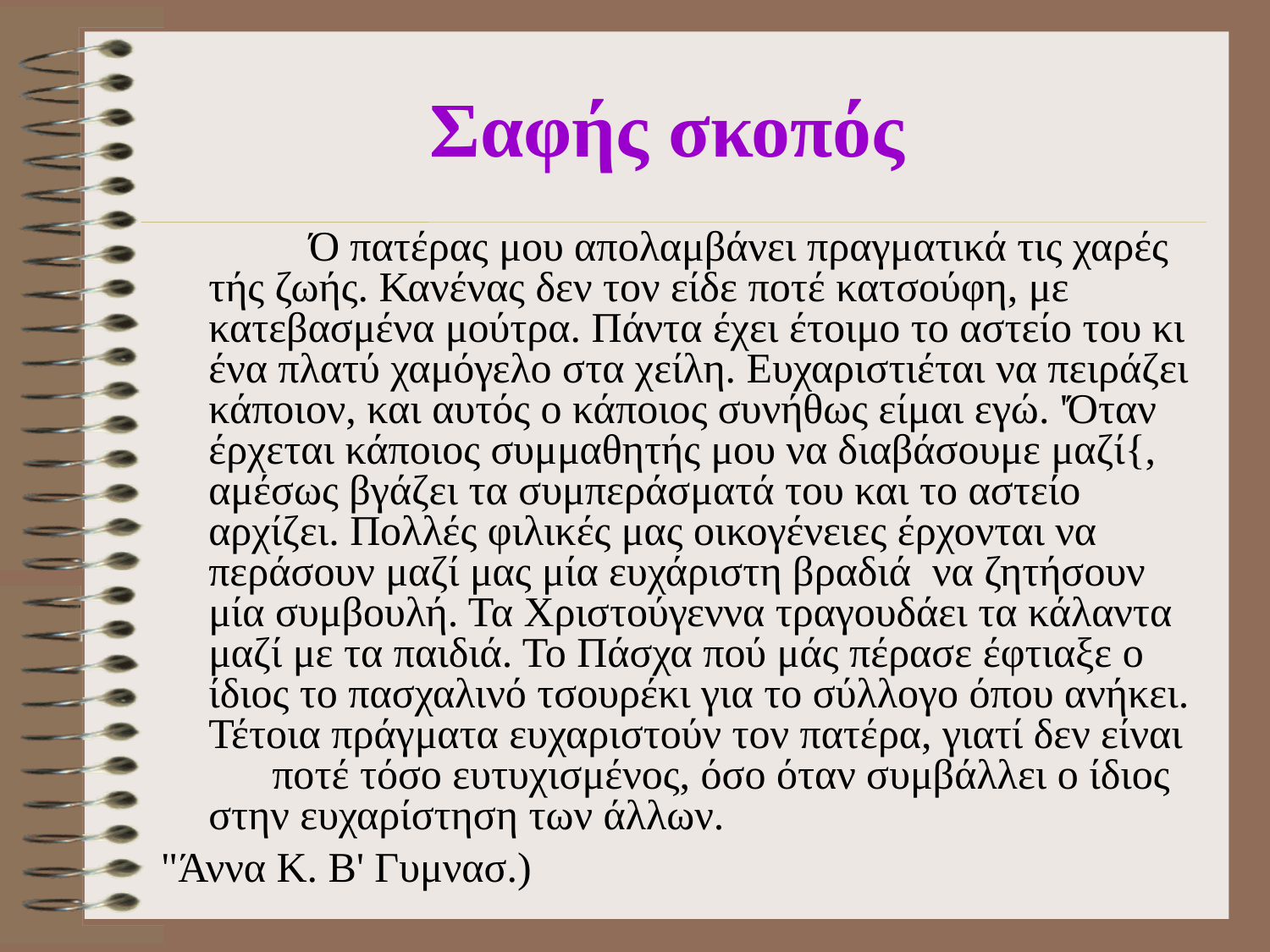

# Σαφής σκοπός

              Ό πατέρας μου απολαμβάνει πραγματικά τις χαρές τής ζωής. Κανένας δεν τον είδε ποτέ κατσoύφη, με κατεβασμένα μούτρα. Πάντα έχει έτοιμο το αστείο του κι ένα πλατύ χαμόγελο στα χείλη. Ευχαριστιέται να πειράζει κάποιον, και αυτός ο κάποιος συνήθως είμαι εγώ. 'Όταν έρχεται κάποιος συμμαθητής μου να διαβάσουμε μαζί{, αμέσως βγάζει τα συμπεράσματά του και το αστείο αρχίζει. Πολλές φιλικές μας οικογένειες έρχονται να περάσουν μαζί μας μία ευχάριστη βραδιά  να ζητήσουν μία συμβουλή. Τα Χριστούγεννα τραγουδάει τα κάλαντα μαζί με τα παιδιά. Το Πάσχα πού μάς πέρασε έφτιαξε ο ίδιος το πασχαλινό τσουρέκι για το σύλλογο όπου ανήκει. Τέτοια πράγματα ευχαριστούν τον πατέρα, γιατί δεν είναι       ποτέ τόσο ευτυχισμένος, όσο όταν συμβάλλει ο ίδιος στην ευχαρίστηση των άλλων.
"Άννα Κ. Β' Γυμνασ.)